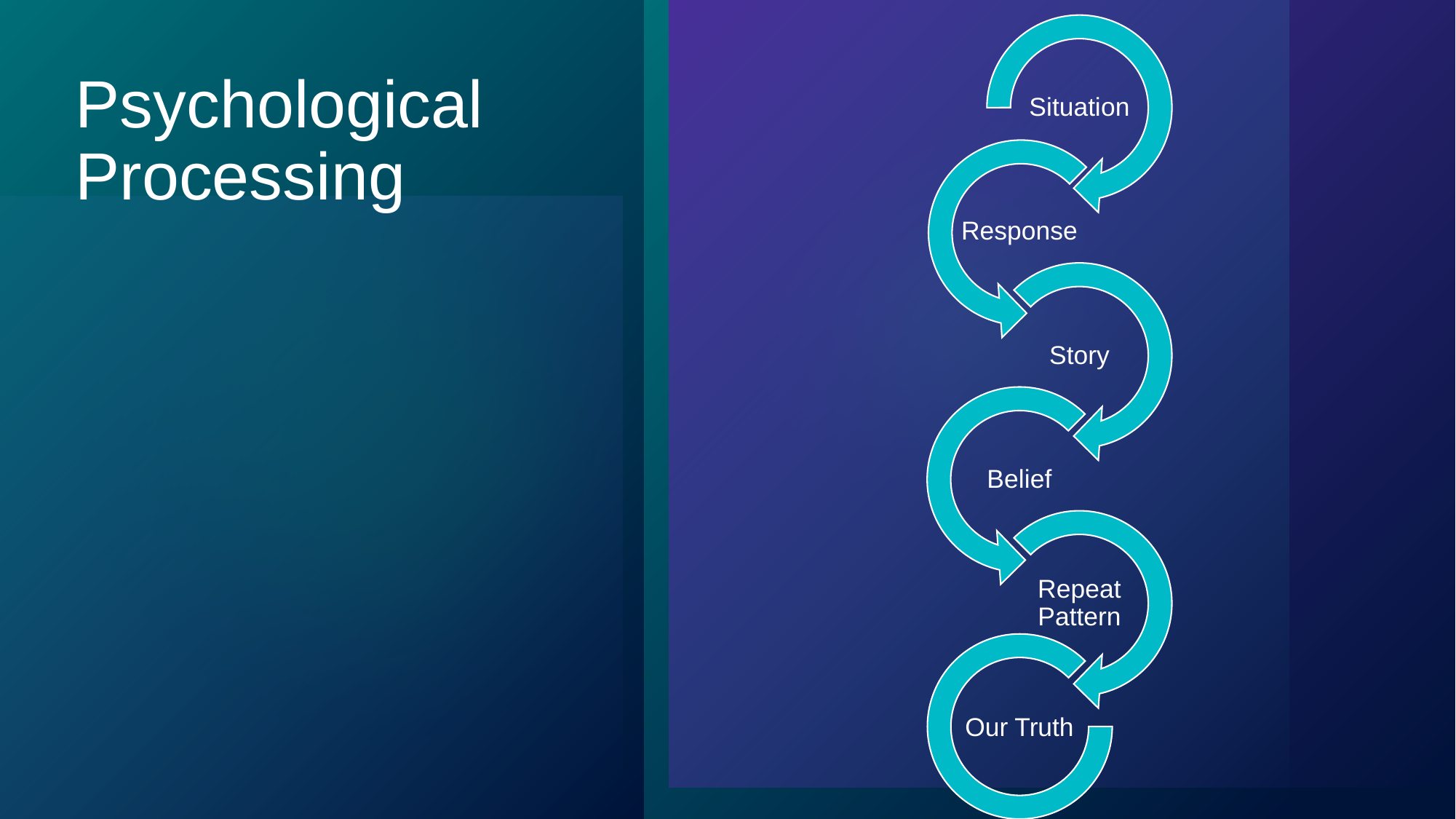

Situation
Response
Story
Belief
Repeat Pattern
Our Truth
# Psychological Processing